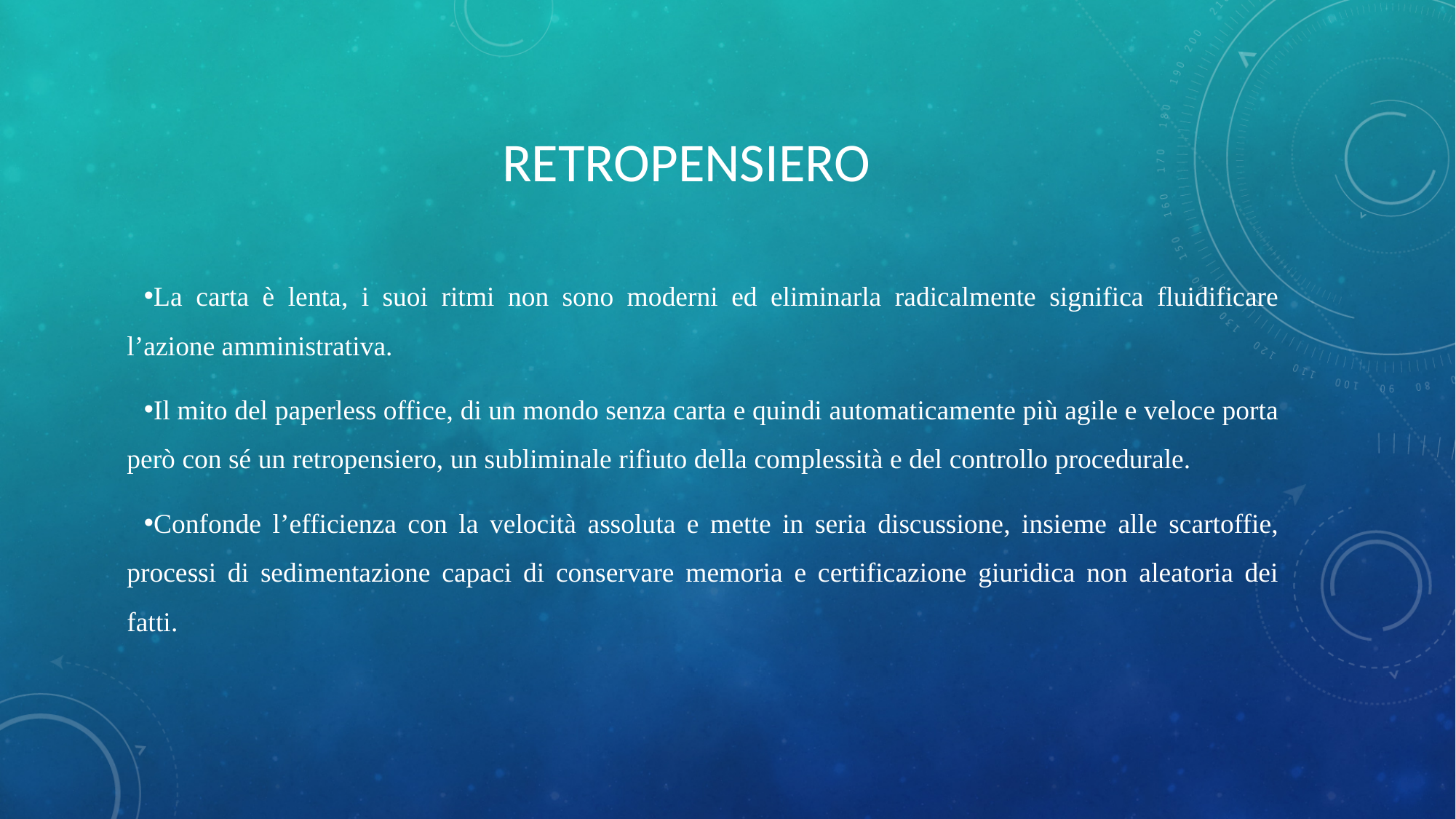

# retropensiero
La carta è lenta, i suoi ritmi non sono moderni ed eliminarla radicalmente significa fluidificare l’azione amministrativa.
Il mito del paperless office, di un mondo senza carta e quindi automaticamente più agile e veloce porta però con sé un retropensiero, un subliminale rifiuto della complessità e del controllo procedurale.
Confonde l’efficienza con la velocità assoluta e mette in seria discussione, insieme alle scartoffie, processi di sedimentazione capaci di conservare memoria e certificazione giuridica non aleatoria dei fatti.